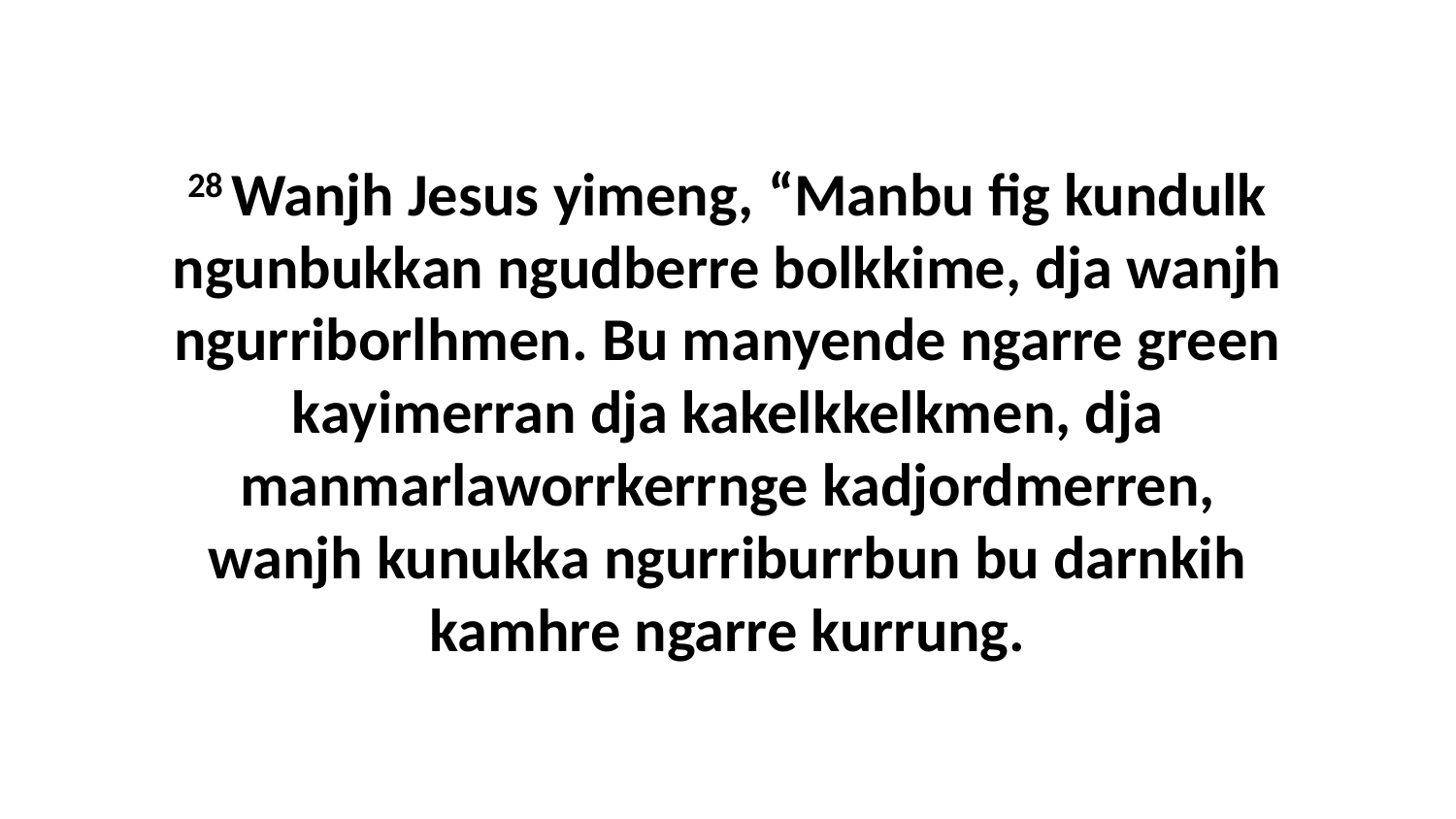

28 Wanjh Jesus yimeng, “Manbu fig kundulk ngunbukkan ngudberre bolkkime, dja wanjh ngurriborlhmen. Bu manyende ngarre green kayimerran dja kakelkkelkmen, dja manmarlaworrkerrnge kadjordmerren, wanjh kunukka ngurriburrbun bu darnkih kamhre ngarre kurrung.